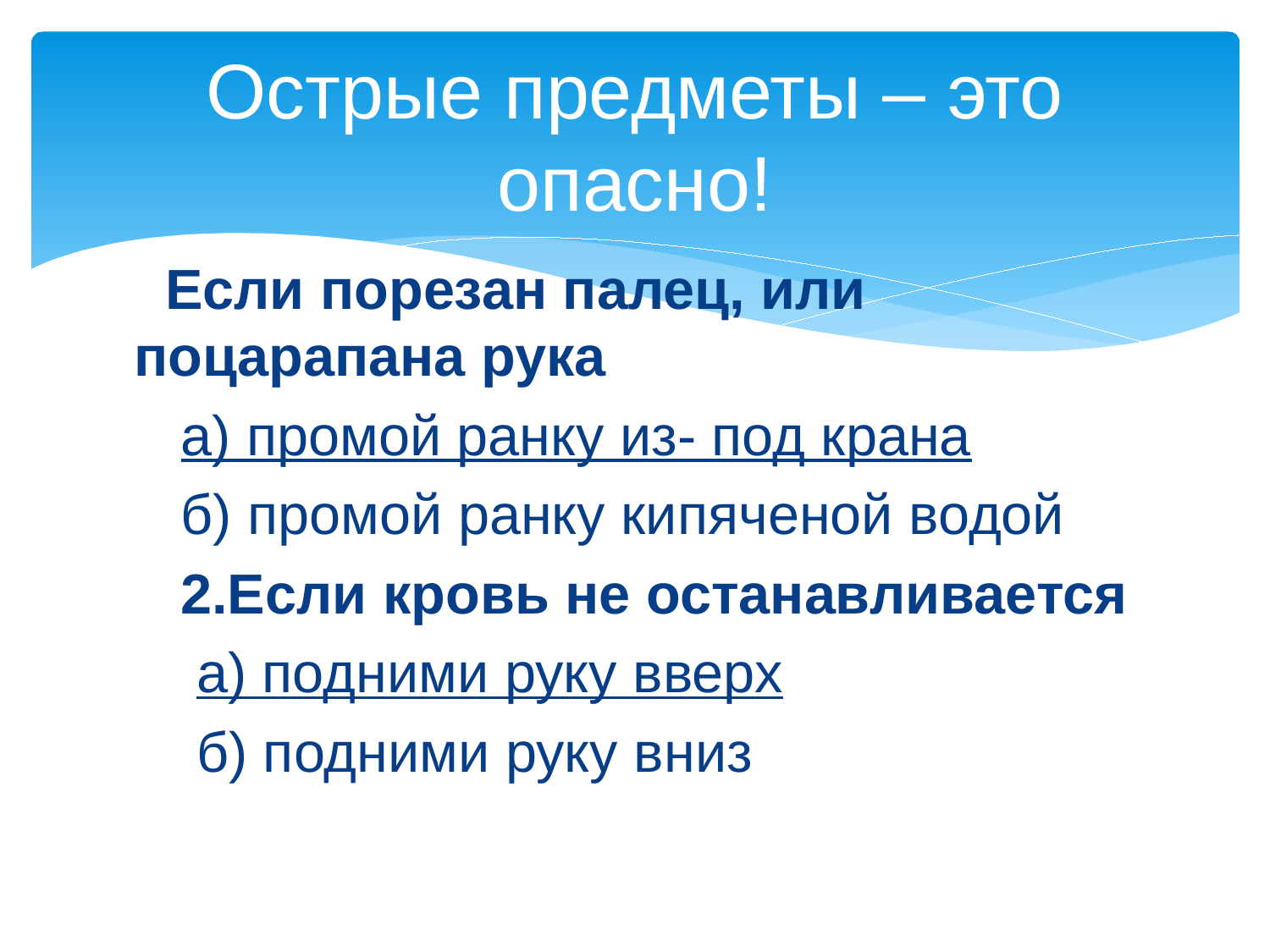

# Острые предметы – это опасно!
  Если порезан палец, или поцарапана рука
   а) промой ранку из- под крана
   б) промой ранку кипяченой водой
   2.Если кровь не останавливается
    а) подними руку вверх
    б) подними руку вниз